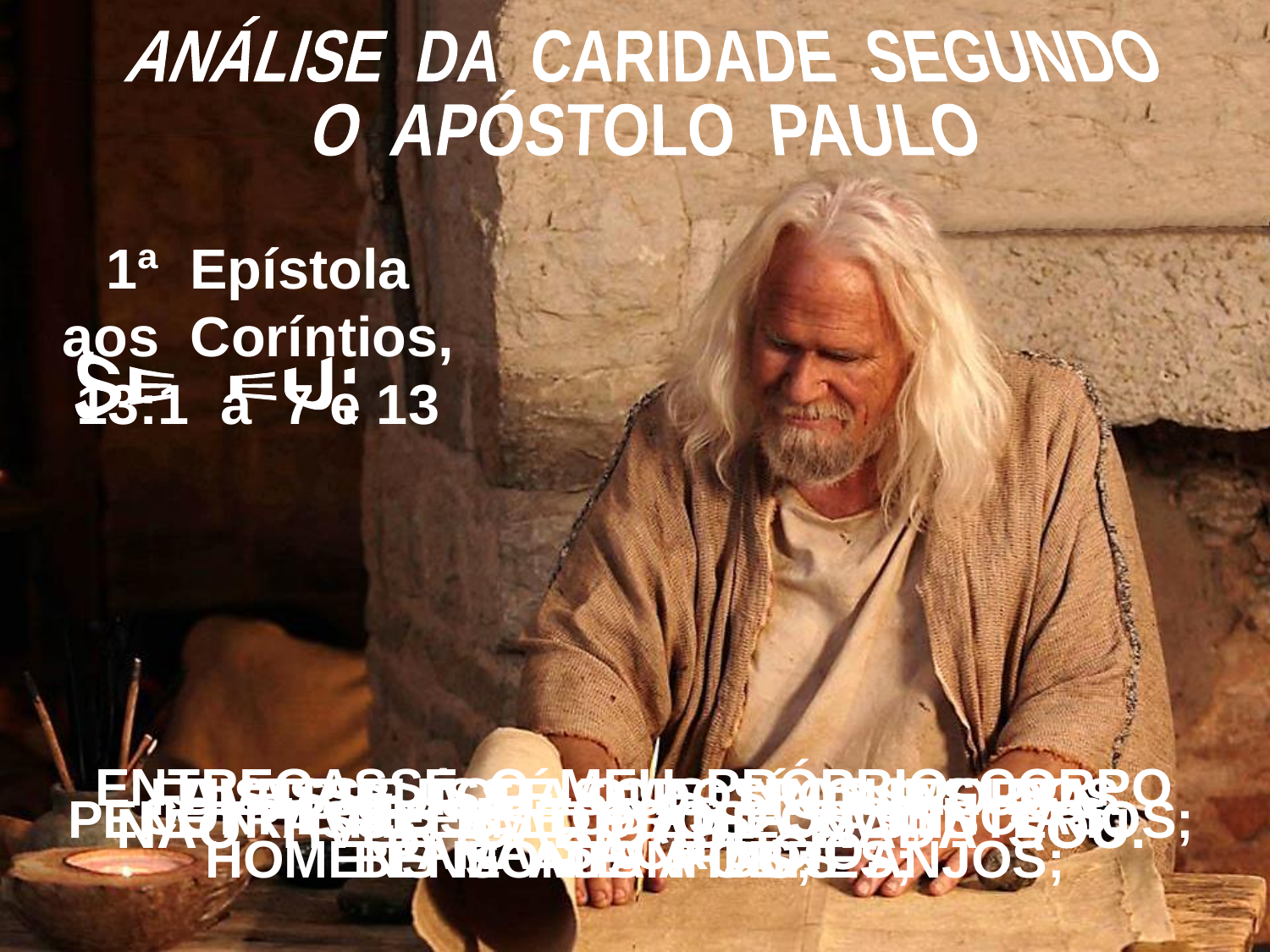

ANÁLISE  DA  CARIDADE  SEGUNDO
O  APÓSTOLO  PAULO
1ª  Epístola
aos  Coríntios,
13:1  a  7 e 13
SE  EU:
ENTREGASSE  O  MEU  PRÓPRIO  CORPO
PARA  SACRIFÍCIO;
DISTRIBUÍSSE  TODOS  OS  MEUS
BENS  AOS  POBRES;
TIVESSE  A  FÉ  QUE  TRANSPORTA
MONTANHAS;
FALASSE  TODAS  AS  LÍNGUAS  DOS
HOMENS  E  ATÉ  A  DOS  ANJOS;
CONHECESSE  TODAS  AS  CIÊNCIAS;
PENETRASSE  EM  TODOS  OS  MISTÉRIOS;
FIZESSE  PROFECIAS;
NÃO  TIVER  CARIDADE,  NADA  SOU.